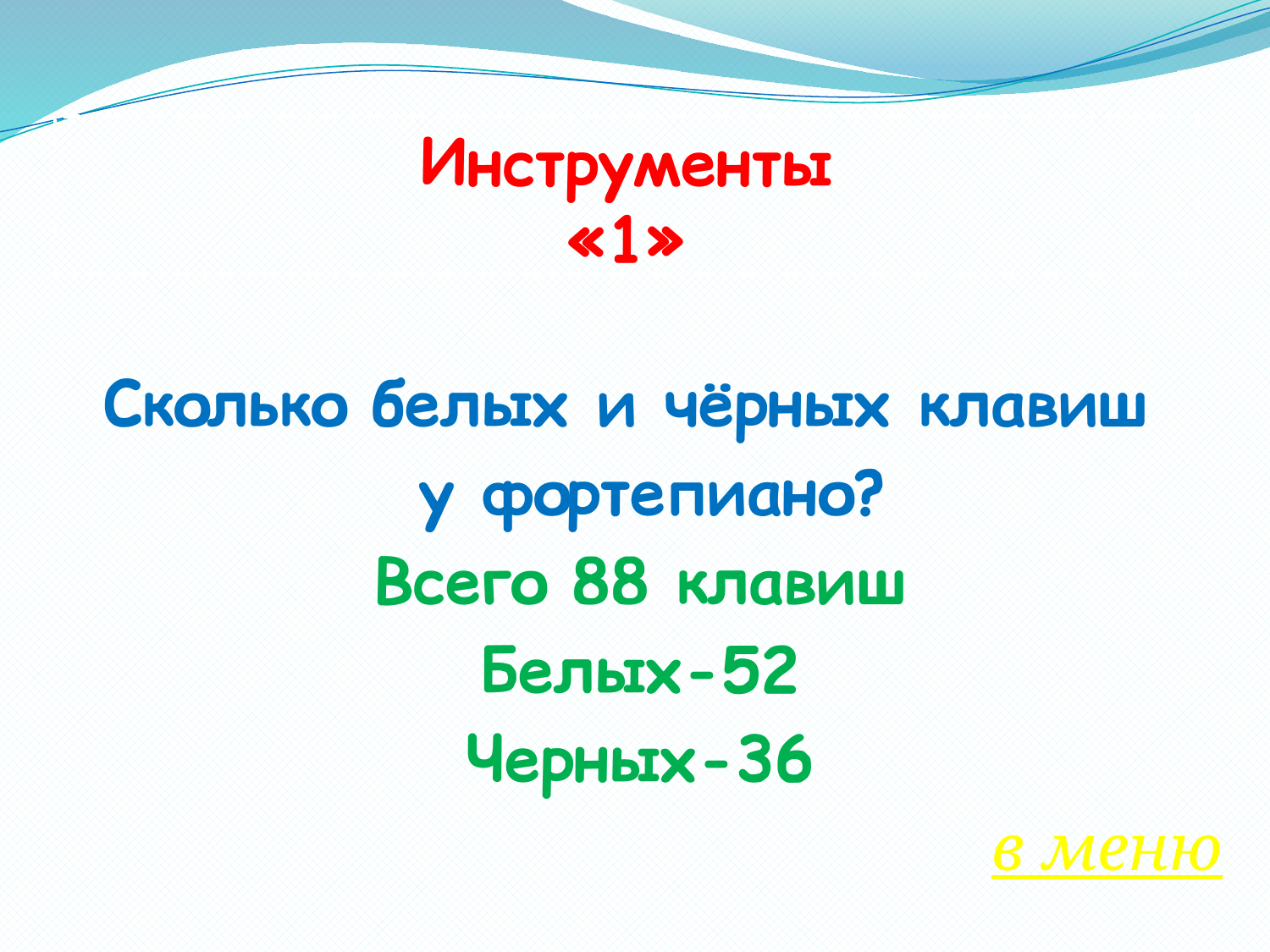

# Инструменты «1»
Сколько белых и чёрных клавиш
 у фортепиано?
Всего 88 клавиш
Белых-52
Черных-36
в меню